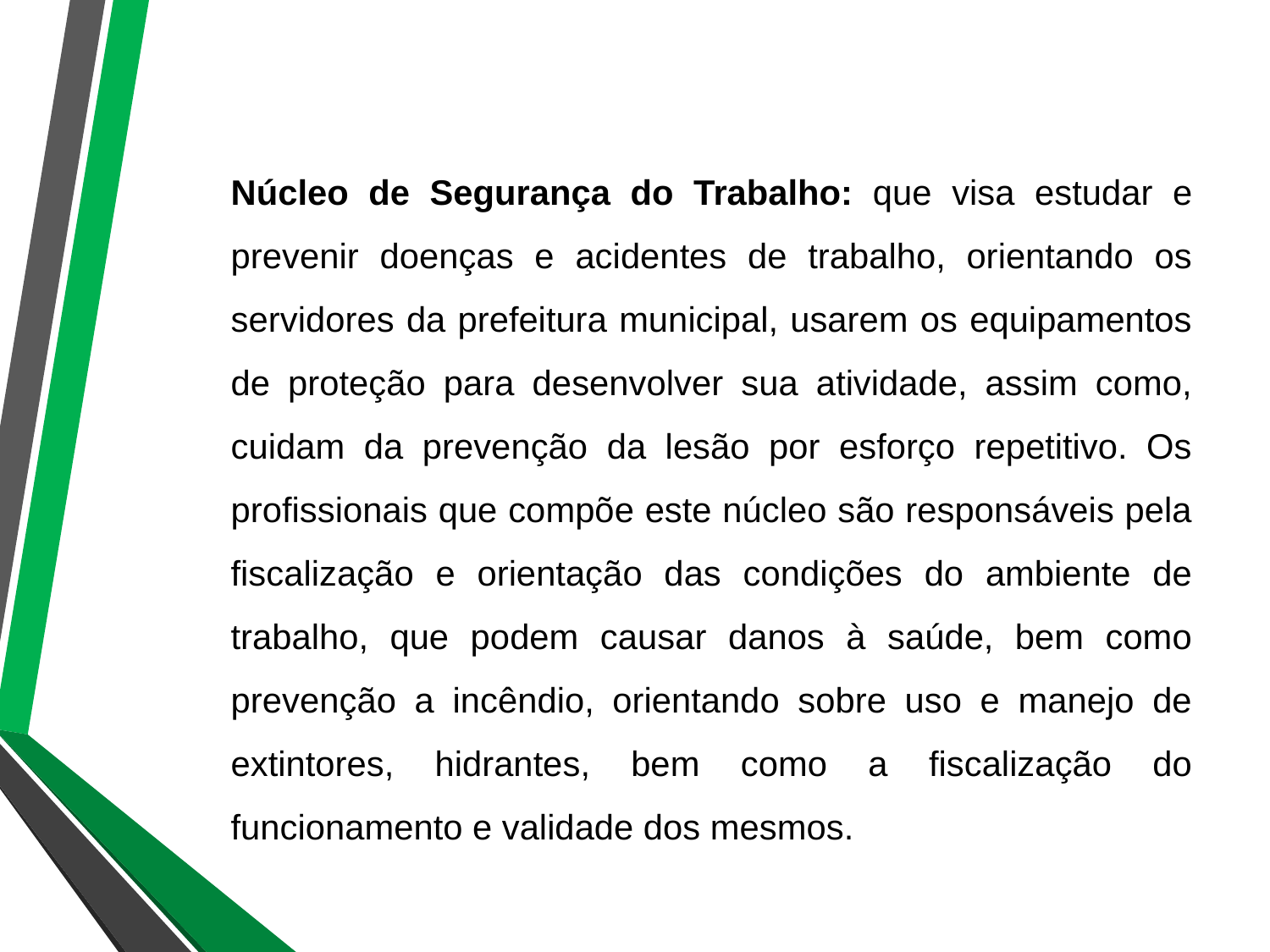

Núcleo de Segurança do Trabalho: que visa estudar e prevenir doenças e acidentes de trabalho, orientando os servidores da prefeitura municipal, usarem os equipamentos de proteção para desenvolver sua atividade, assim como, cuidam da prevenção da lesão por esforço repetitivo. Os profissionais que compõe este núcleo são responsáveis pela fiscalização e orientação das condições do ambiente de trabalho, que podem causar danos à saúde, bem como prevenção a incêndio, orientando sobre uso e manejo de extintores, hidrantes, bem como a fiscalização do funcionamento e validade dos mesmos.